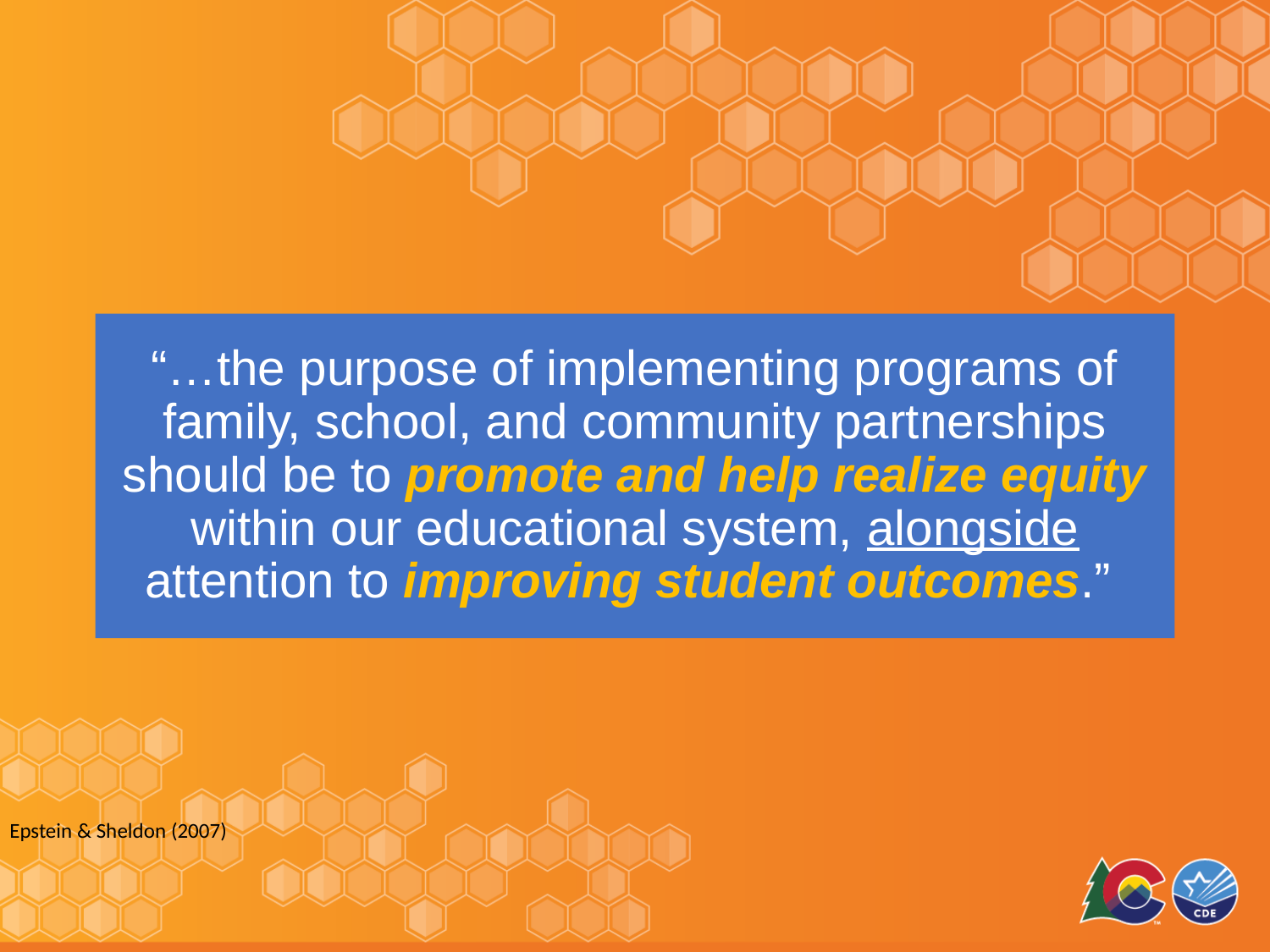

Epstein & Sheldon (2007)
# “…the purpose of implementing programs of family, school, and community partnerships should be to promote and help realize equity within our educational system, alongside attention to improving student outcomes.”